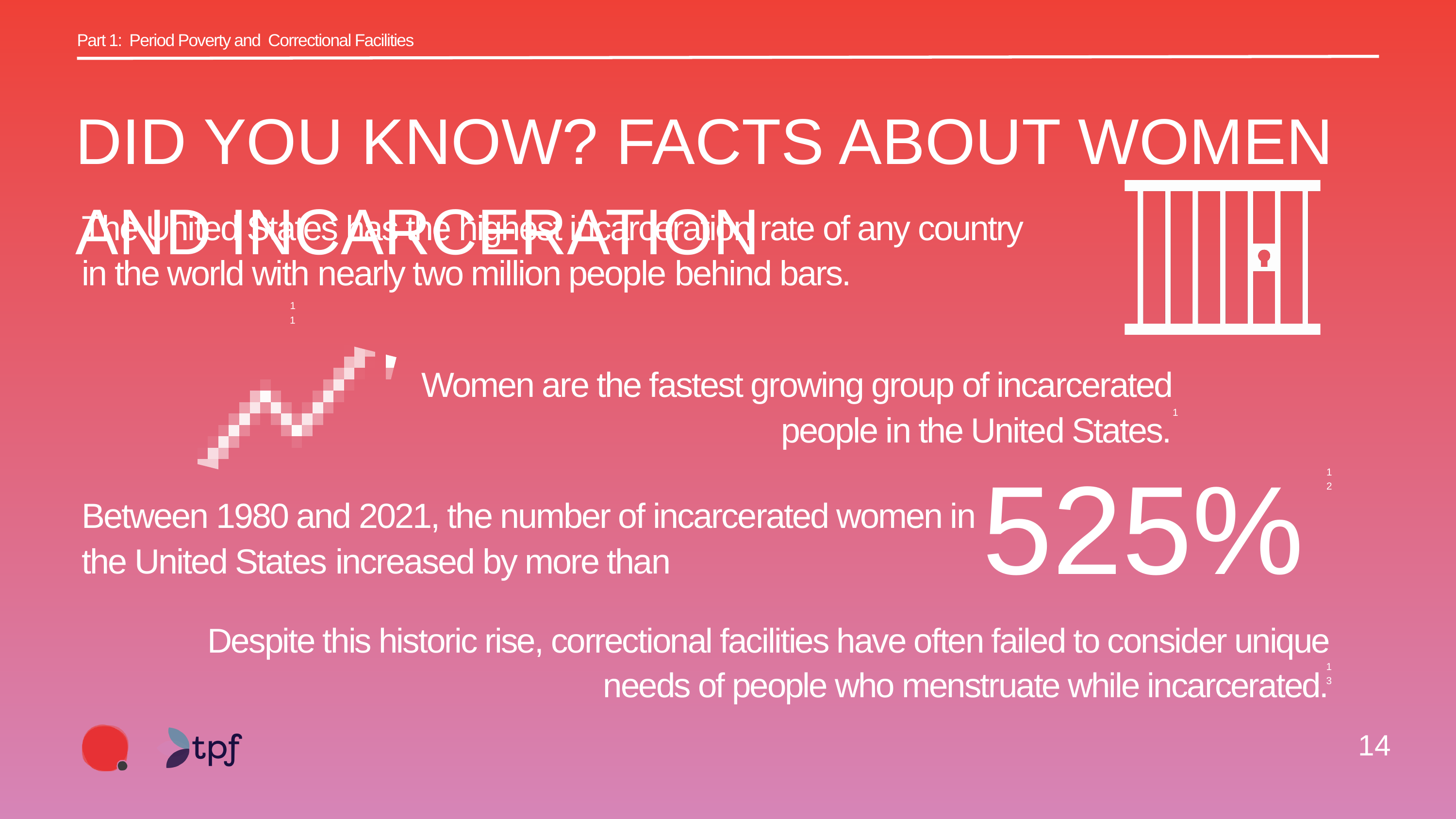

Part 1:  Period Poverty and  Correctional Facilities

DID YOU KNOW? FACTS ABOUT WOMEN AND INCARCERATION

The United States has the highest incarceration rate of any country in the world with nearly two million people behind bars.
11

Women are the fastest growing group of incarcerated people in the United States.
1
525%
12

Between 1980 and 2021, the number of incarcerated women in the United States increased by more than
Despite this historic rise, correctional facilities have often failed to consider unique needs of people who menstruate while incarcerated.
13

14